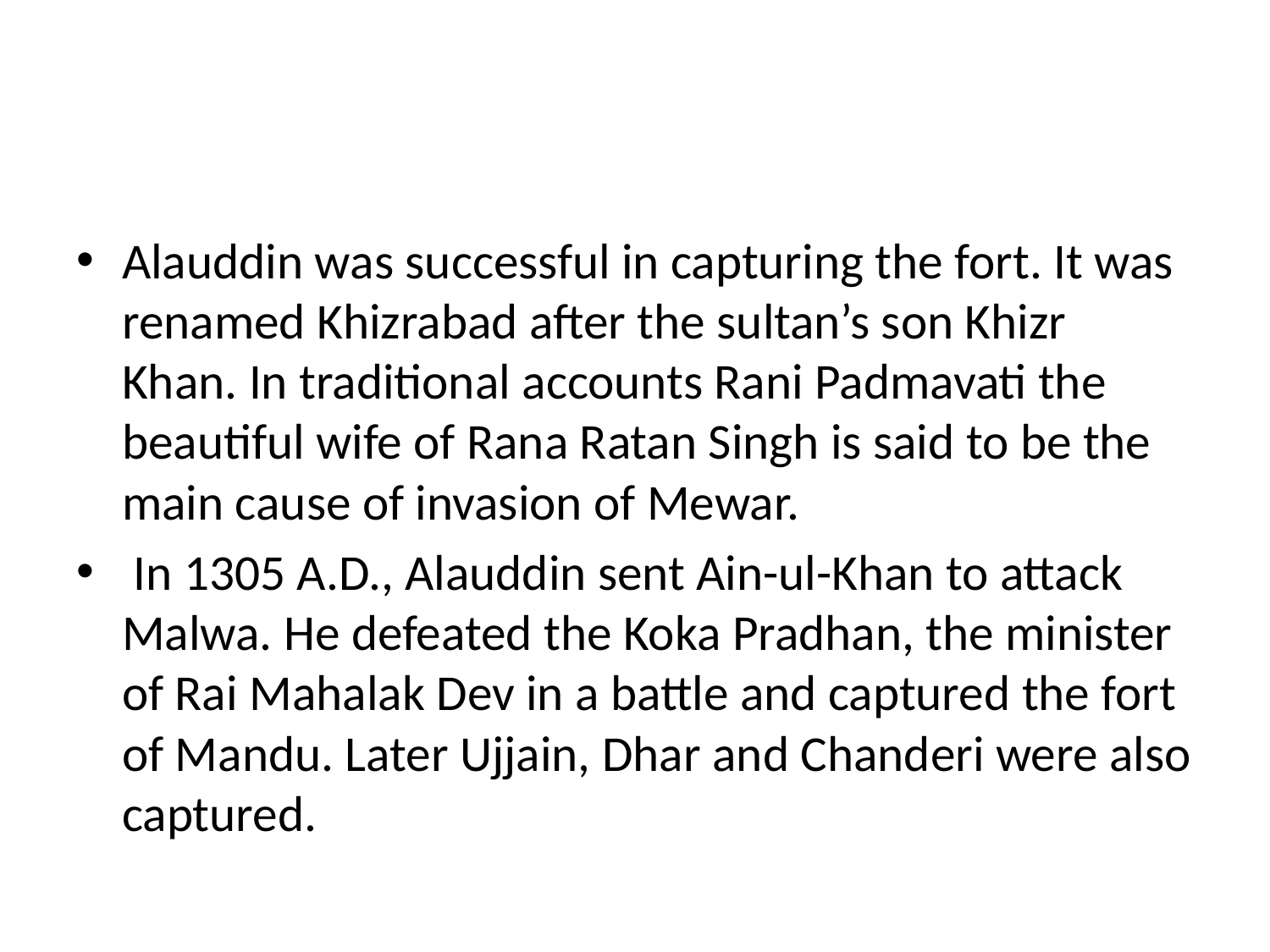

#
Alauddin was successful in capturing the fort. It was renamed Khizrabad after the sultan’s son Khizr Khan. In traditional accounts Rani Padmavati the beautiful wife of Rana Ratan Singh is said to be the main cause of invasion of Mewar.
 In 1305 A.D., Alauddin sent Ain-ul-Khan to attack Malwa. He defeated the Koka Pradhan, the minister of Rai Mahalak Dev in a battle and captured the fort of Mandu. Later Ujjain, Dhar and Chanderi were also captured.